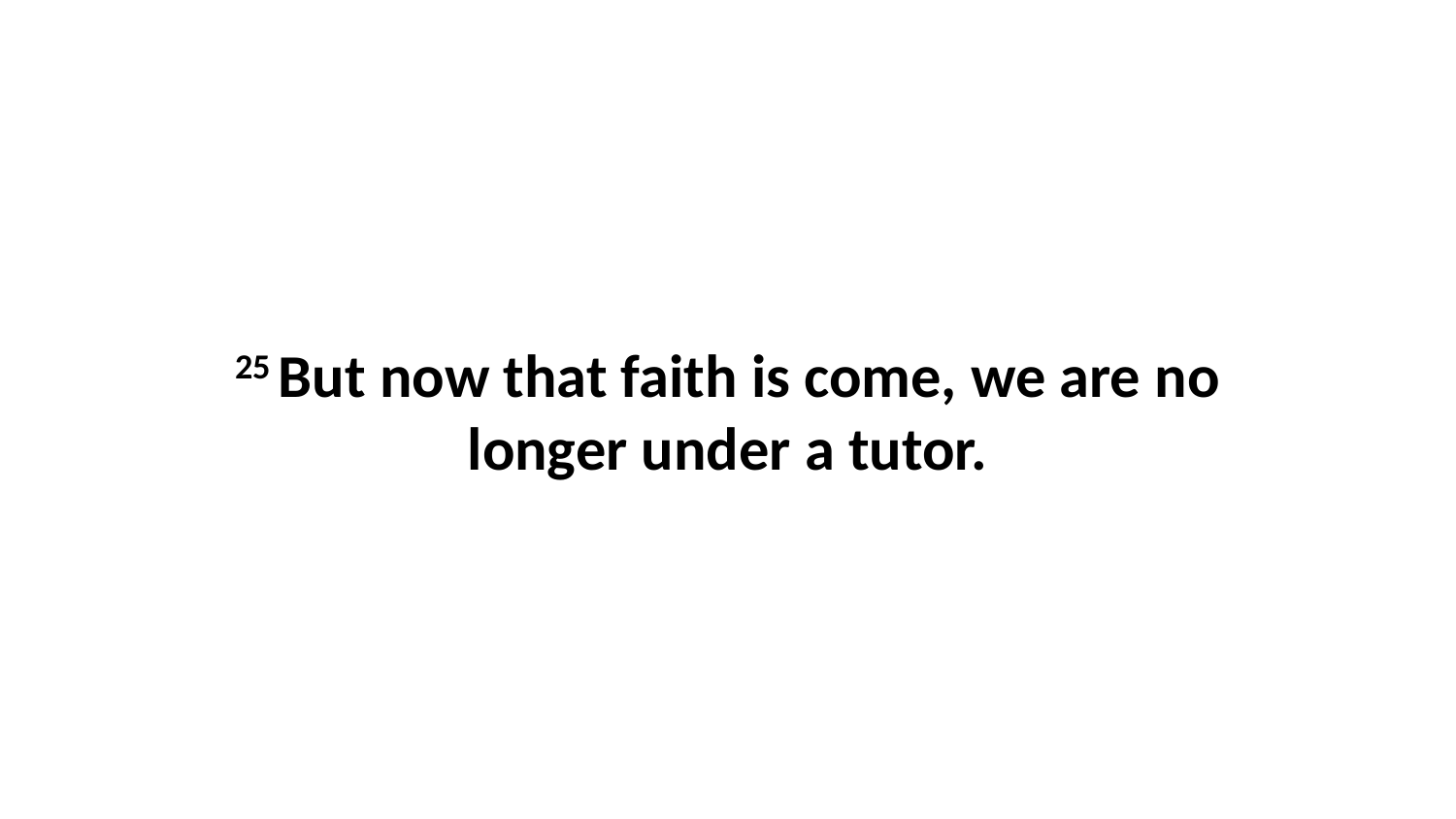

25 But now that faith is come, we are no longer under a tutor.